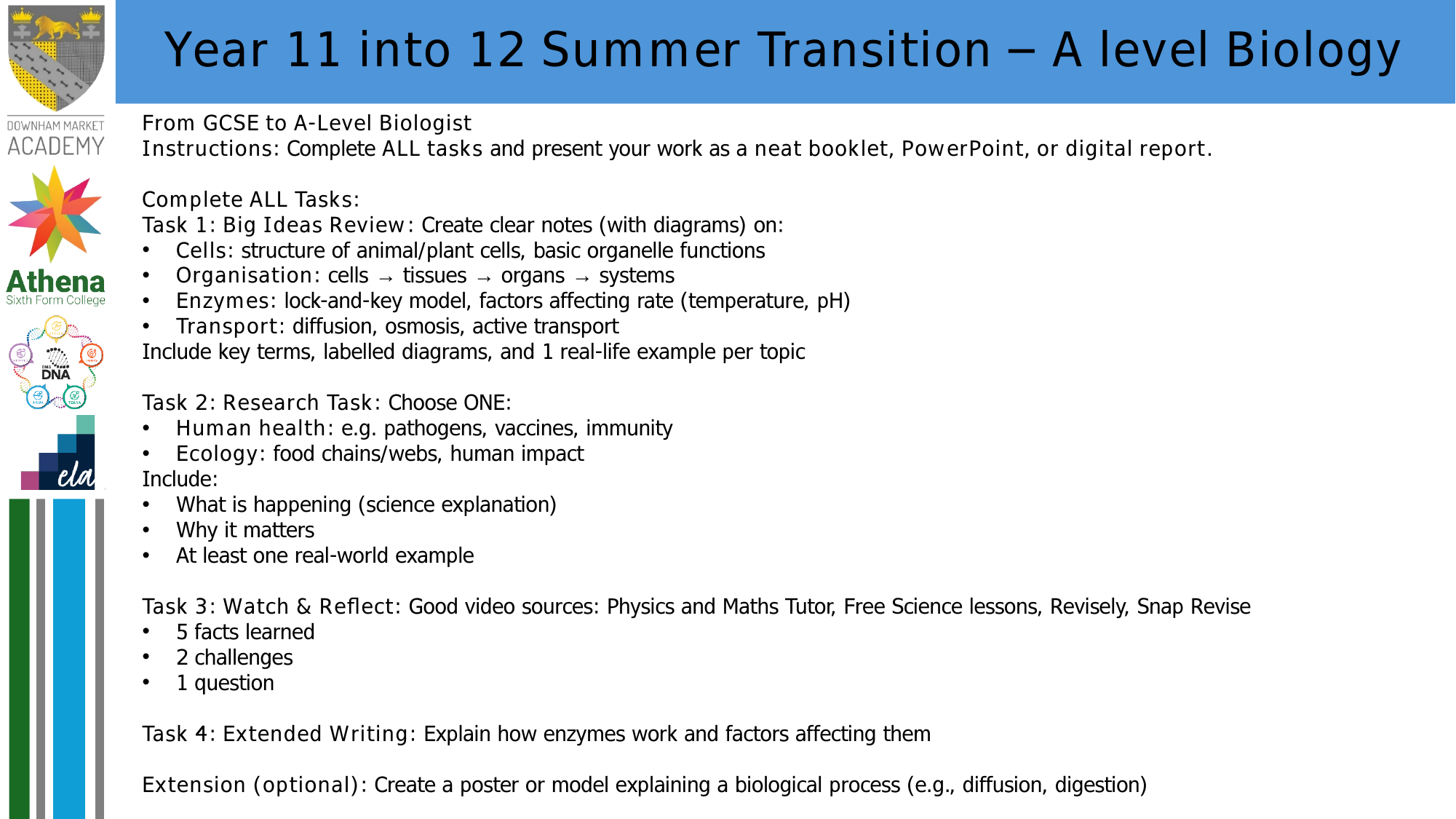

# Year 11 into 12 Summer Transition – A level Biology
From GCSE to A-Level Biologist
Instructions: Complete ALL tasks and present your work as a neat booklet, PowerPoint, or digital report.

Complete ALL Tasks:
Task 1: Big Ideas Review: Create clear notes (with diagrams) on:
Cells: structure of animal/plant cells, basic organelle functions
Organisation: cells → tissues → organs → systems
Enzymes: lock-and-key model, factors affecting rate (temperature, pH)
Transport: diffusion, osmosis, active transport
Include key terms, labelled diagrams, and 1 real-life example per topic

Task 2: Research Task: Choose ONE:
Human health: e.g. pathogens, vaccines, immunity
Ecology: food chains/webs, human impact
Include:
What is happening (science explanation)
Why it matters
At least one real-world example

Task 3: Watch & Reflect: Good video sources: Physics and Maths Tutor, Free Science lessons, Revisely, Snap Revise
5 facts learned
2 challenges
1 question

Task 4: Extended Writing: Explain how enzymes work and factors affecting them

Extension (optional): Create a poster or model explaining a biological process (e.g., diffusion, digestion)